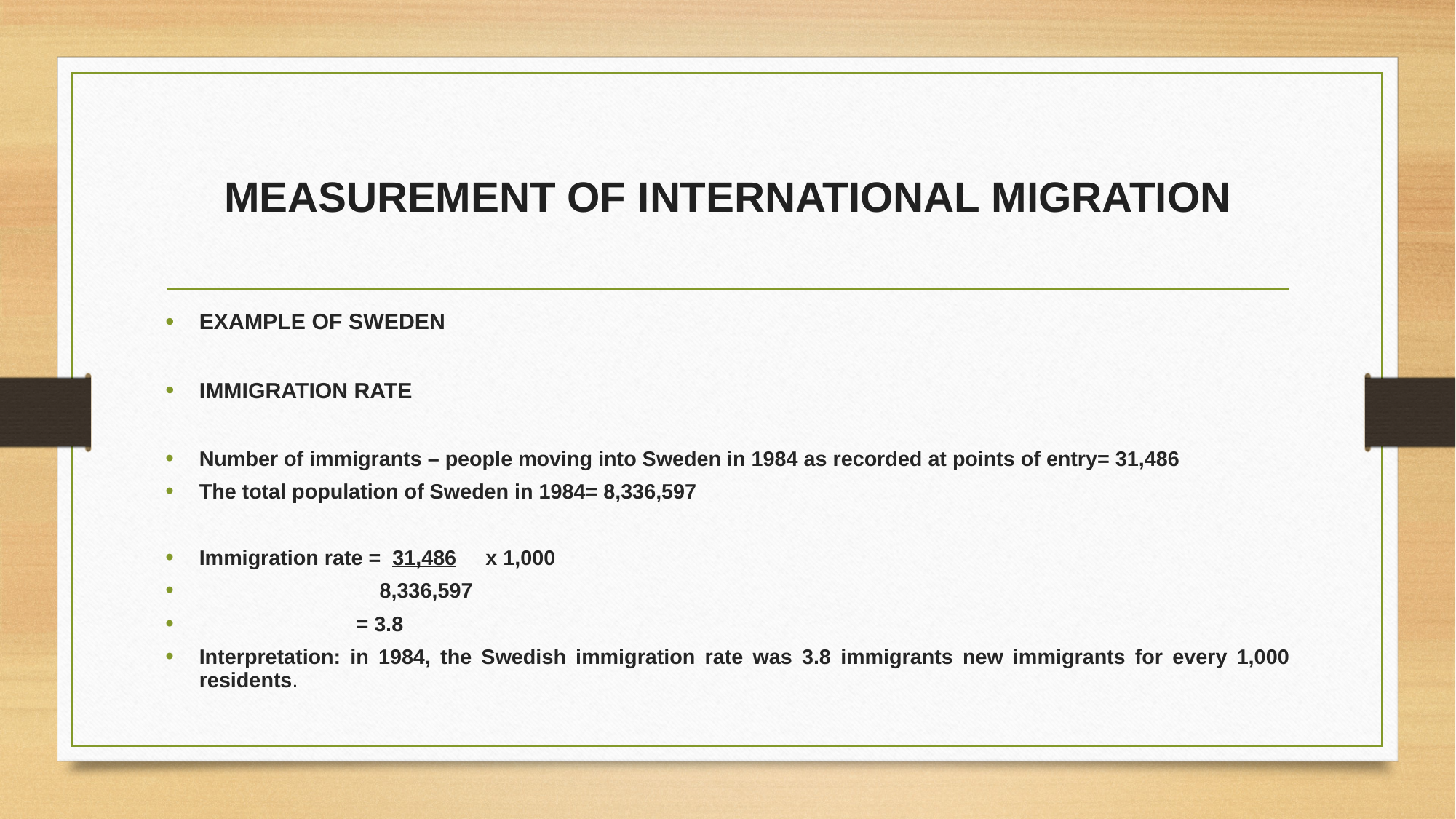

# MEASUREMENT OF INTERNATIONAL MIGRATION
EXAMPLE OF SWEDEN

IMMIGRATION RATE

Number of immigrants – people moving into Sweden in 1984 as recorded at points of entry= 31,486
The total population of Sweden in 1984= 8,336,597

Immigration rate =  31,486     x 1,000
                               8,336,597
                           = 3.8
Interpretation: in 1984, the Swedish immigration rate was 3.8 immigrants new immigrants for every 1,000 residents.